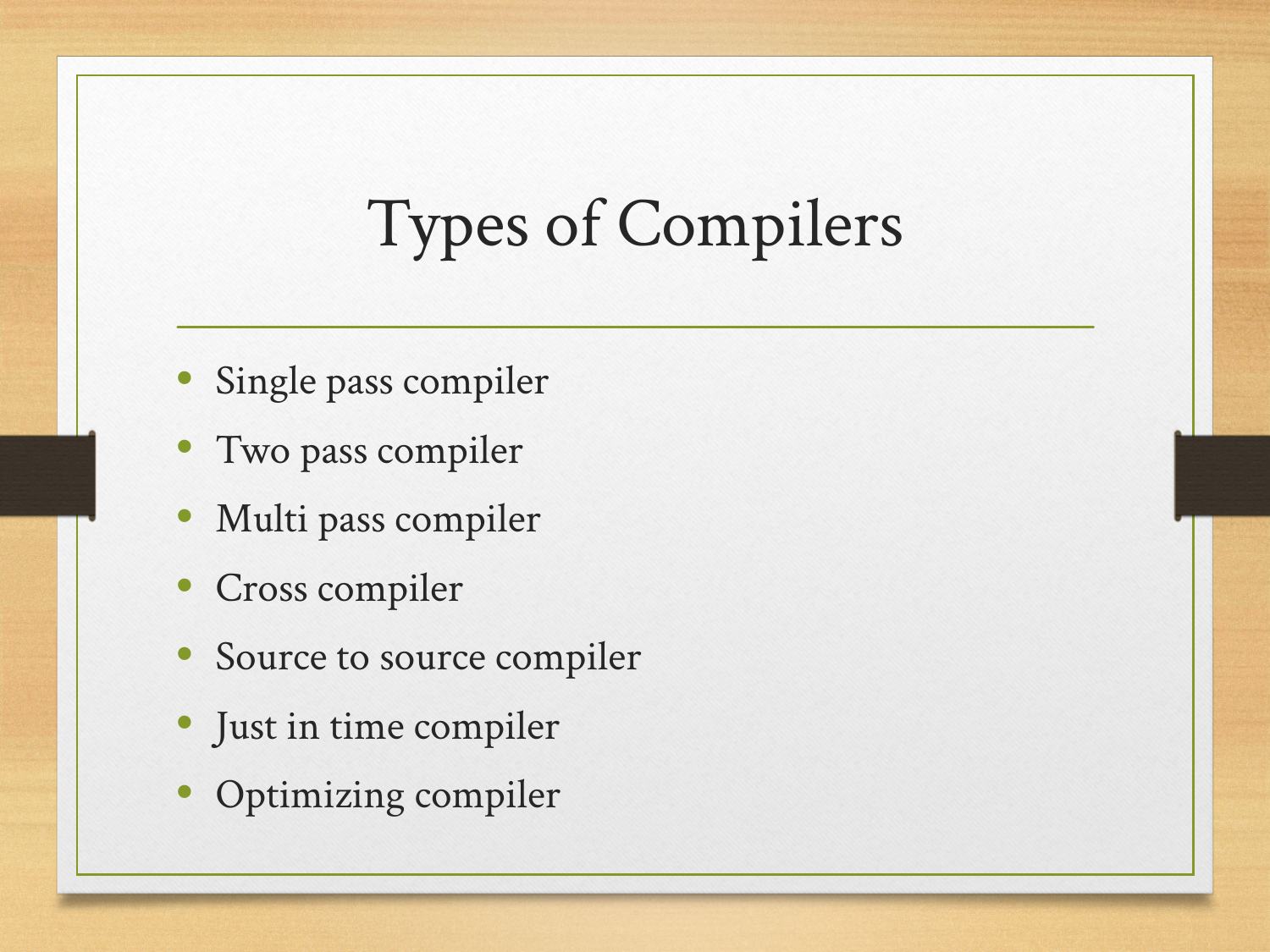

# Types of Compilers
Single pass compiler
Two pass compiler
Multi pass compiler
Cross compiler
Source to source compiler
Just in time compiler
Optimizing compiler